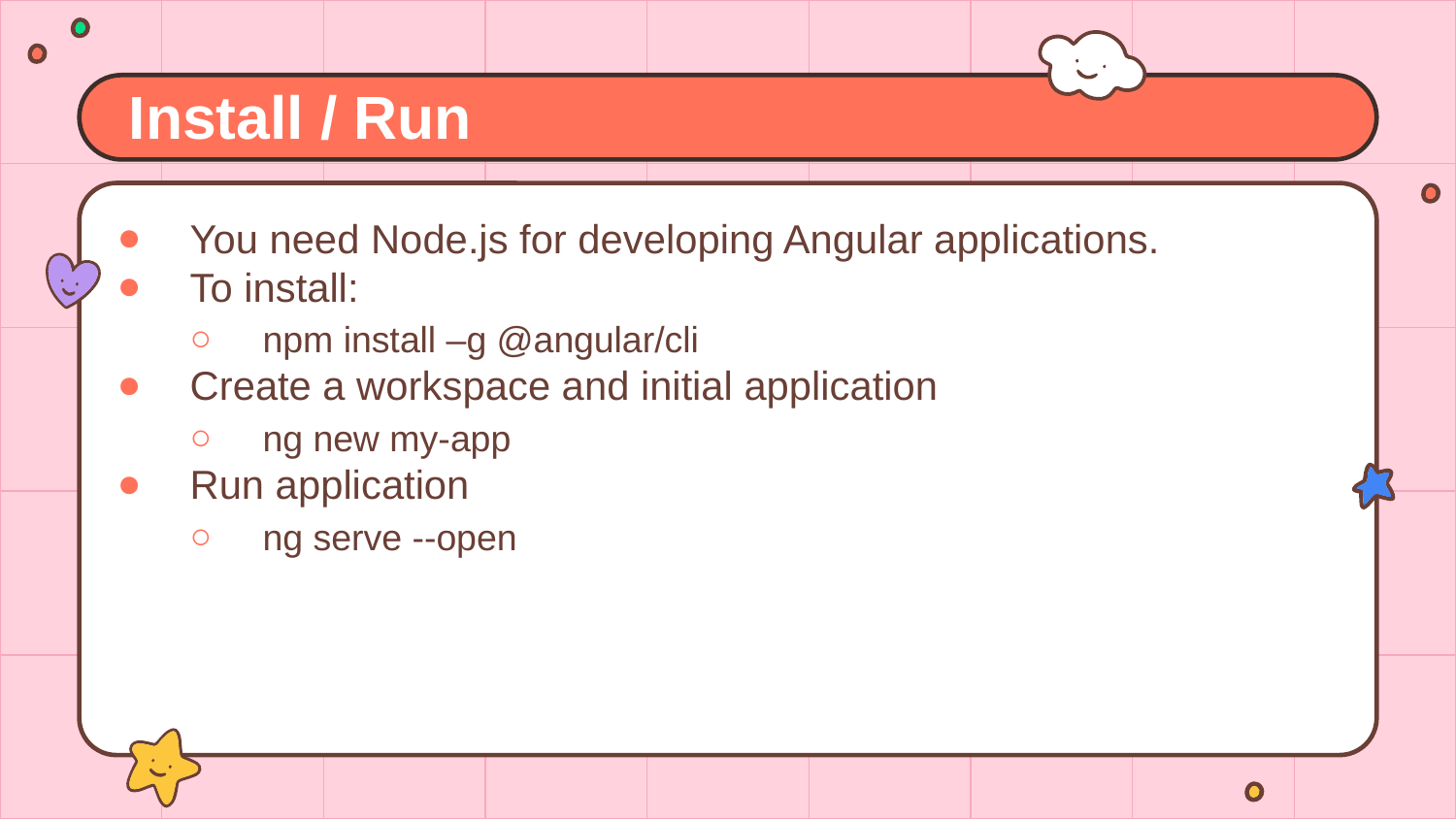

Install / Run
You need Node.js for developing Angular applications.
To install:
npm install –g @angular/cli
Create a workspace and initial application
ng new my-app
Run application
ng serve --open